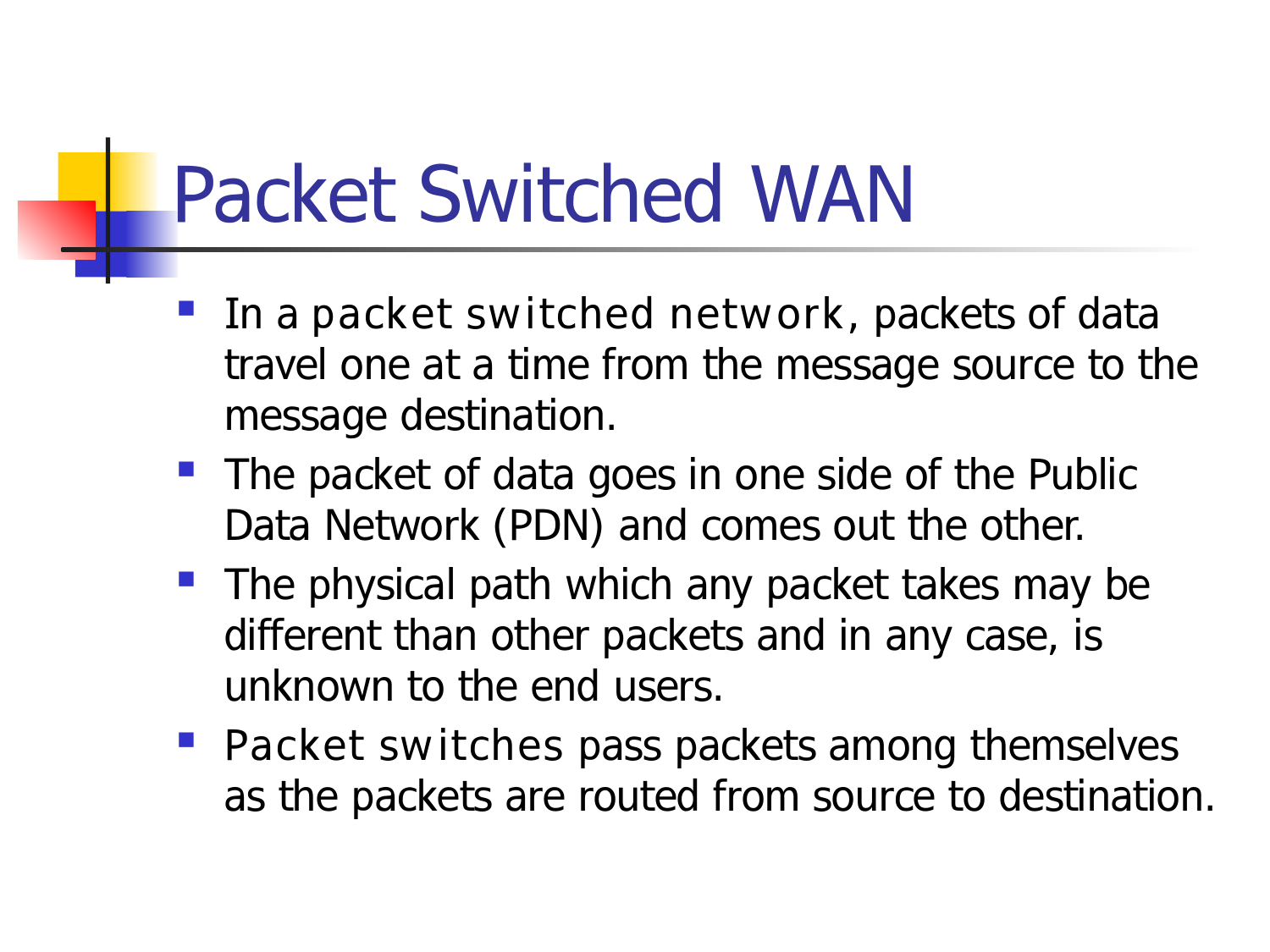

# Packet Switched WAN
In a packet switched network, packets of data travel one at a time from the message source to the message destination.
The packet of data goes in one side of the Public Data Network (PDN) and comes out the other.
The physical path which any packet takes may be different than other packets and in any case, is unknown to the end users.
Packet switches pass packets among themselves as the packets are routed from source to destination.